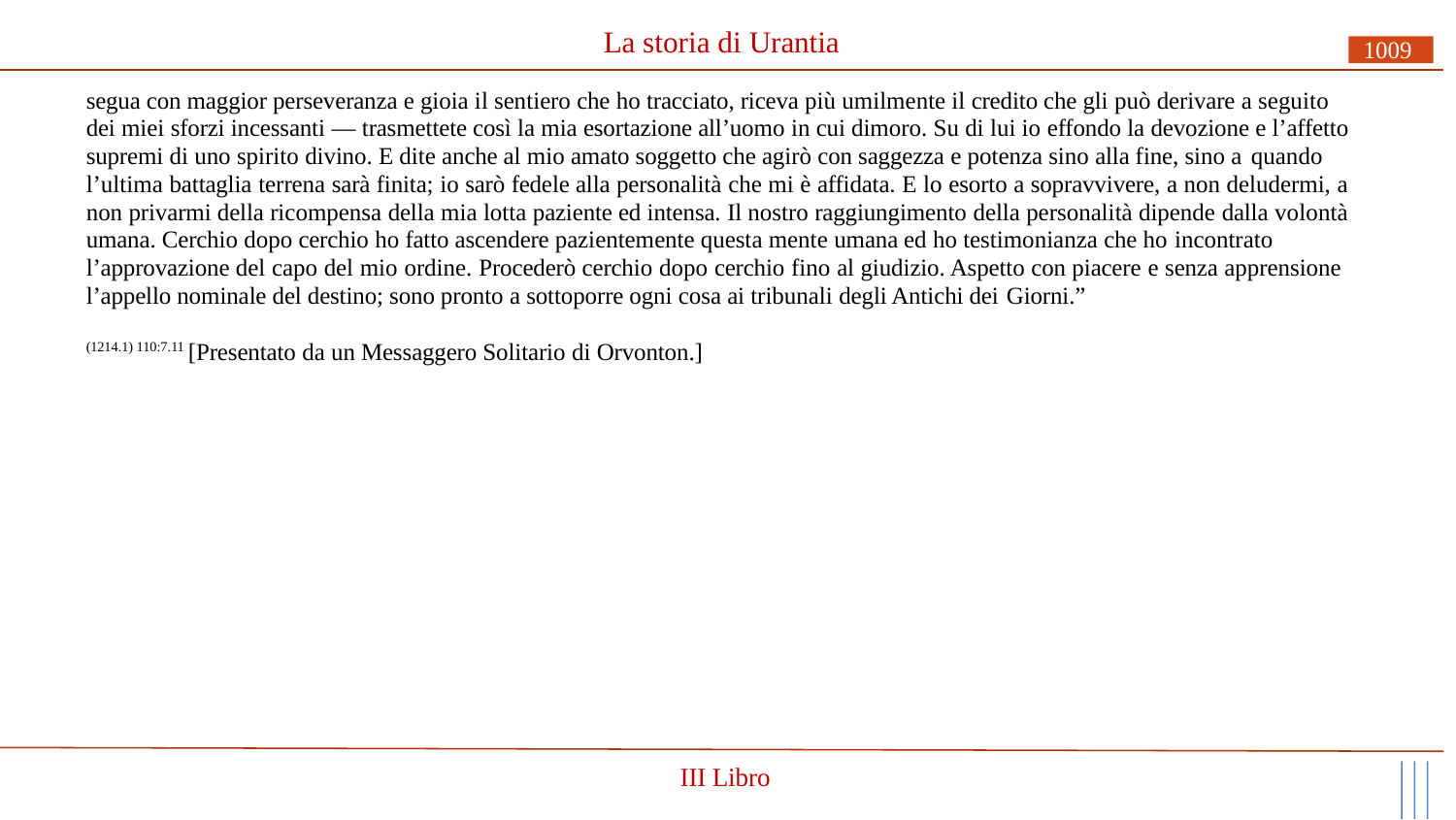

# La storia di Urantia
1009

segua con maggior perseveranza e gioia il sentiero che ho tracciato, riceva più umilmente il credito che gli può derivare a seguito  dei miei sforzi incessanti — trasmettete così la mia esortazione all’uomo in cui dimoro. Su di lui io effondo la devozione e l’affetto  supremi di uno spirito divino. E dite anche al mio amato soggetto che agirò con saggezza e potenza sino alla fine, sino a quando
l’ultima battaglia terrena sarà finita; io sarò fedele alla personalità che mi è affidata. E lo esorto a sopravvivere, a non deludermi, a  non privarmi della ricompensa della mia lotta paziente ed intensa. Il nostro raggiungimento della personalità dipende dalla volontà  umana. Cerchio dopo cerchio ho fatto ascendere pazientemente questa mente umana ed ho testimonianza che ho incontrato
l’approvazione del capo del mio ordine. Procederò cerchio dopo cerchio fino al giudizio. Aspetto con piacere e senza apprensione  l’appello nominale del destino; sono pronto a sottoporre ogni cosa ai tribunali degli Antichi dei Giorni.”

(1214.1) 110:7.11 [Presentato da un Messaggero Solitario di Orvonton.]

III Libro